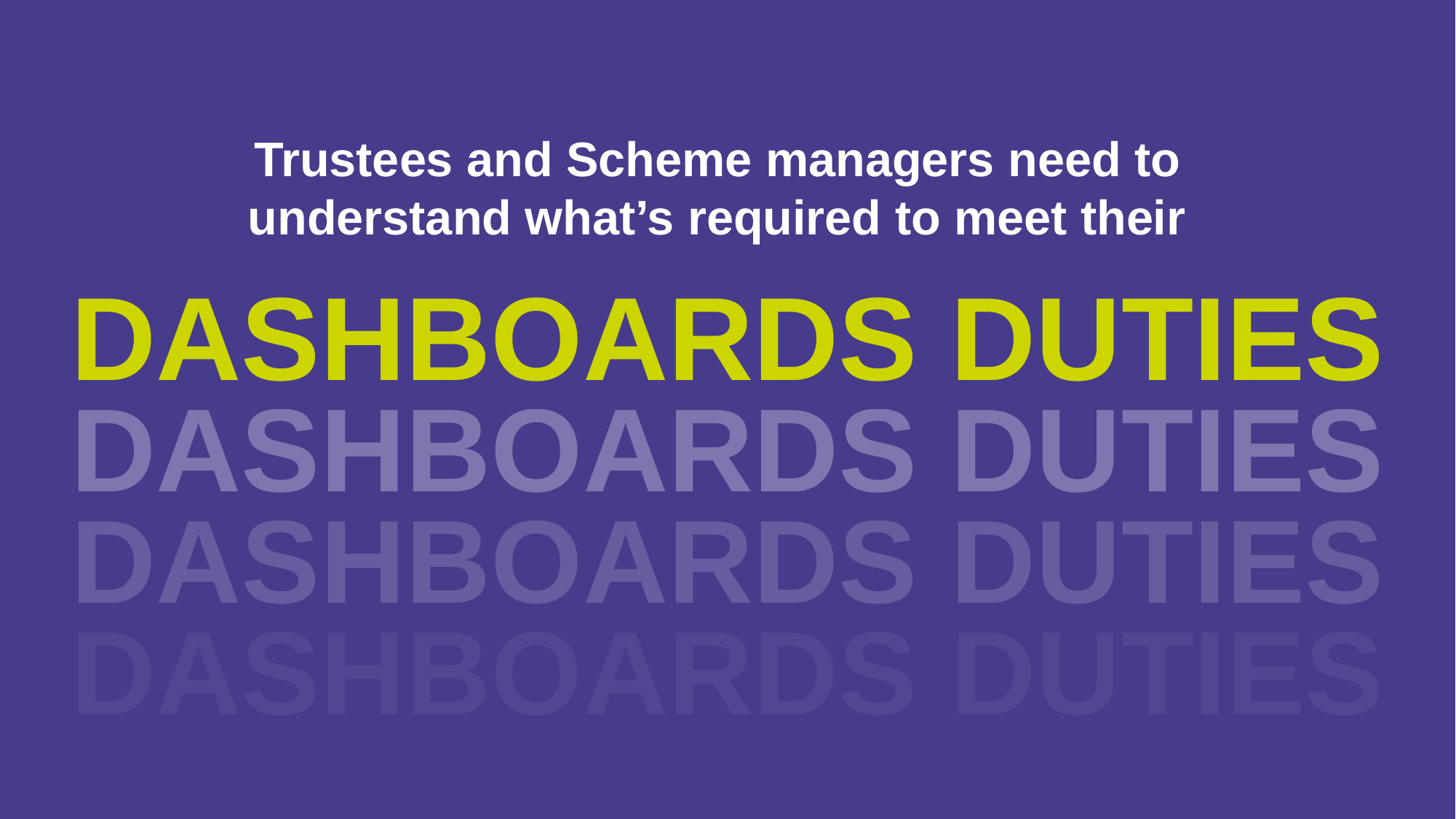

Trustees and Scheme managers need to understand what’s required to meet their
DASHBOARDS DUTIES
DASHBOARDS DUTIES
DASHBOARDS DUTIES
DASHBOARDS DUTIES